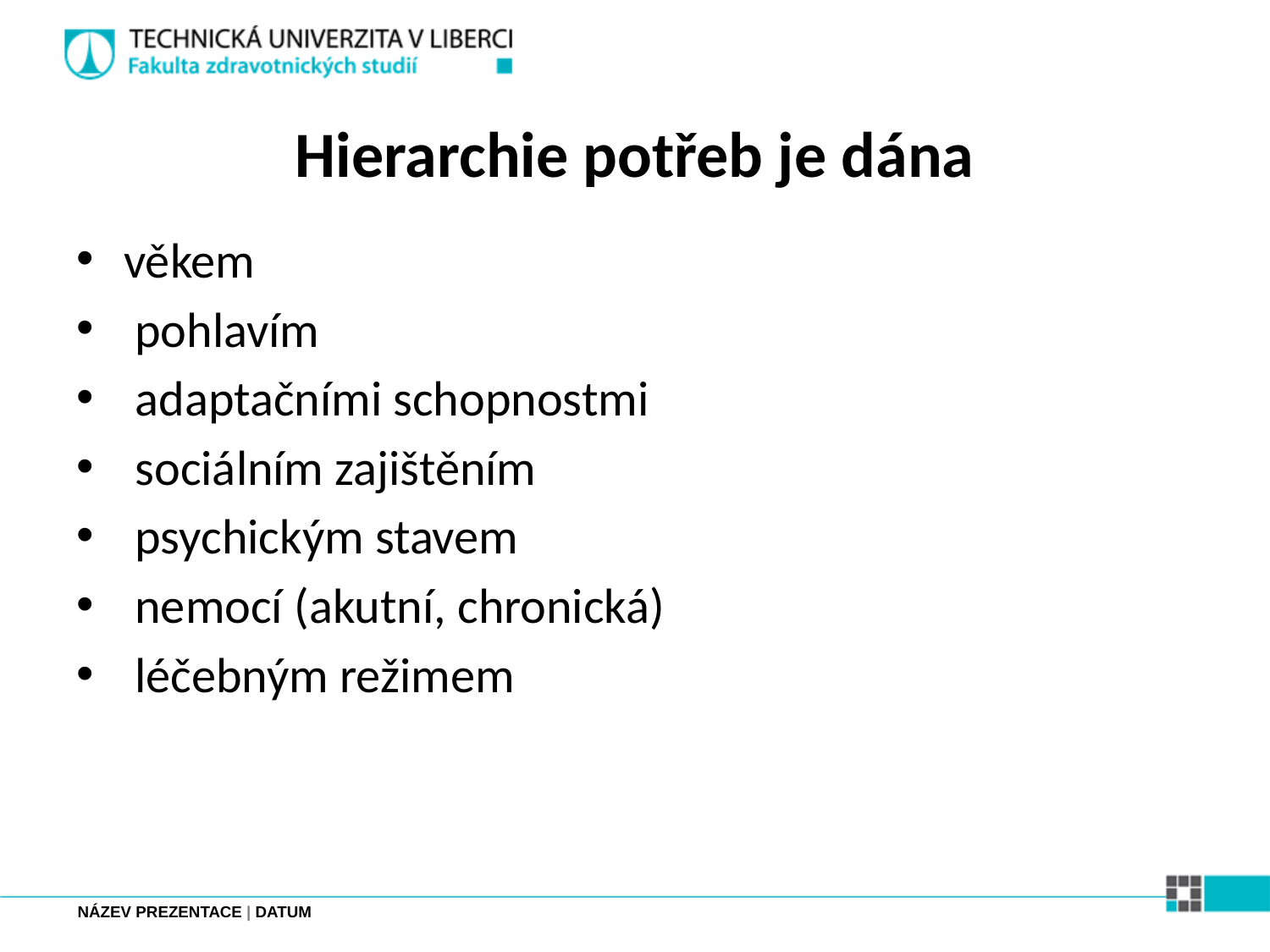

# Hierarchie potřeb je dána
věkem
 pohlavím
 adaptačními schopnostmi
 sociálním zajištěním
 psychickým stavem
 nemocí (akutní, chronická)
 léčebným režimem

NÁZEV PREZENTACE | DATUM